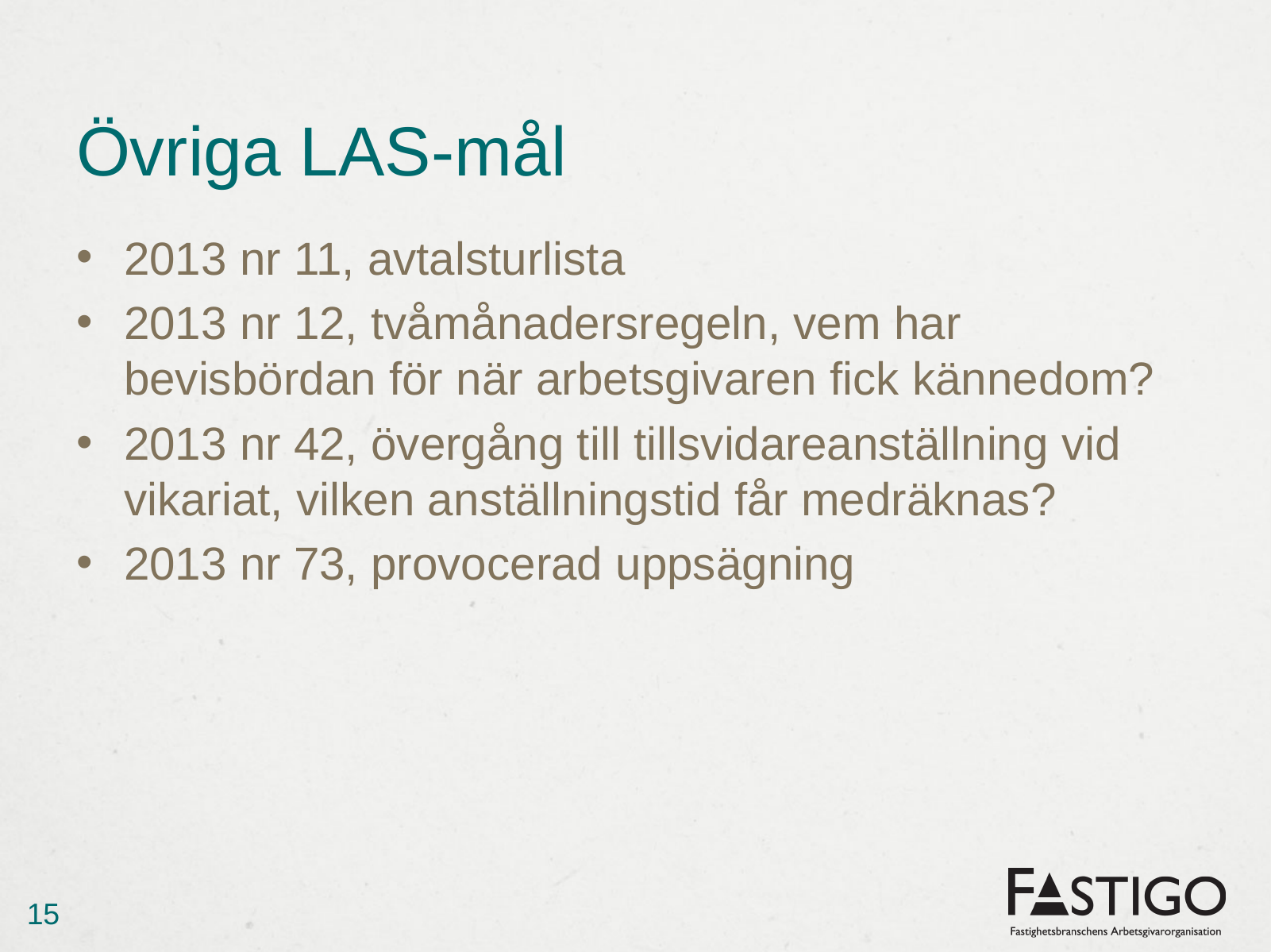

# Övriga LAS-mål
2013 nr 11, avtalsturlista
2013 nr 12, tvåmånadersregeln, vem har bevisbördan för när arbetsgivaren fick kännedom?
2013 nr 42, övergång till tillsvidareanställning vid vikariat, vilken anställningstid får medräknas?
2013 nr 73, provocerad uppsägning
15